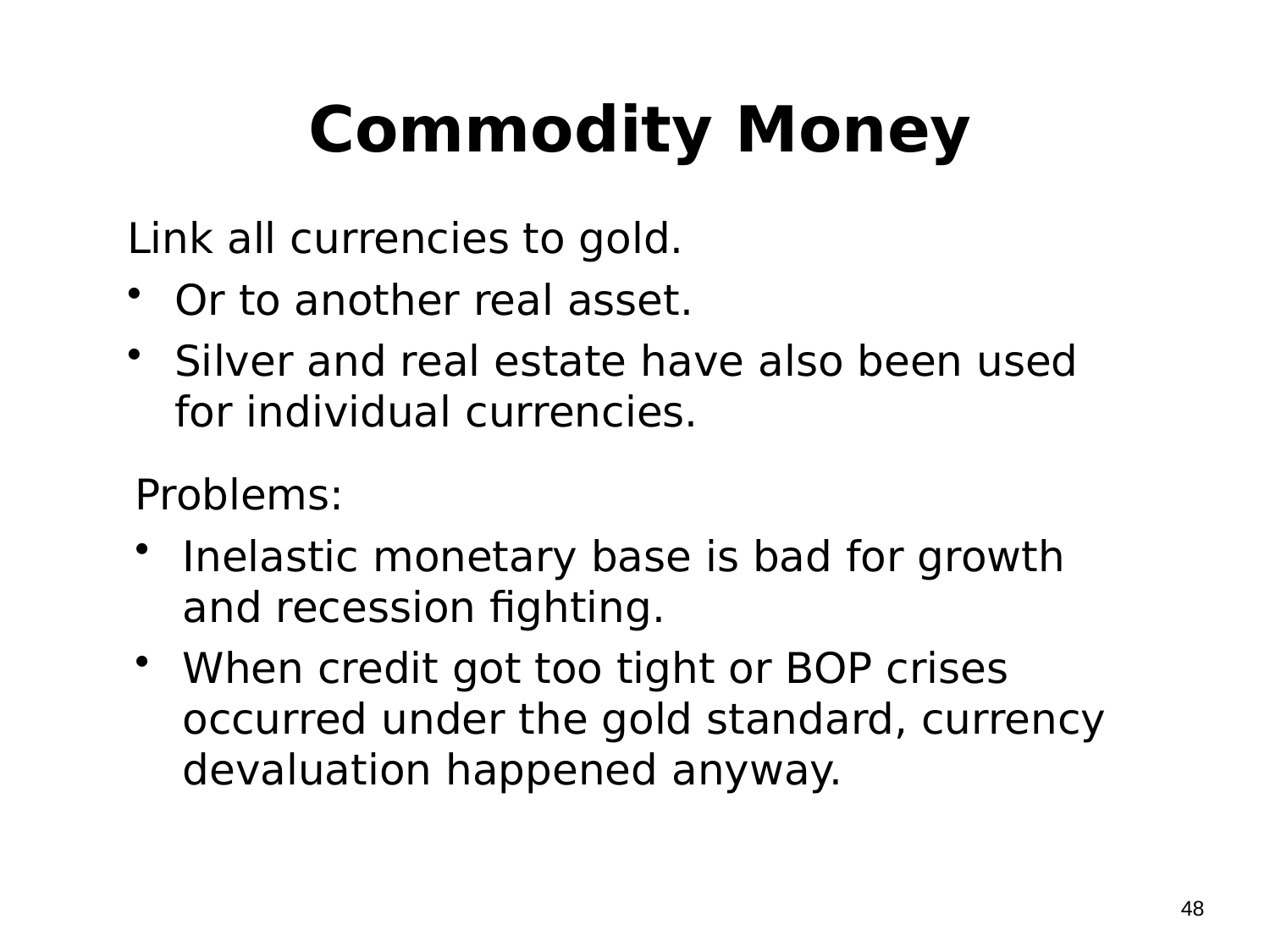

# Commodity Money
Link all currencies to gold.
Or to another real asset.
Silver and real estate have also been used for individual currencies.
Problems:
Inelastic monetary base is bad for growth and recession fighting.
When credit got too tight or BOP crises occurred under the gold standard, currency devaluation happened anyway.